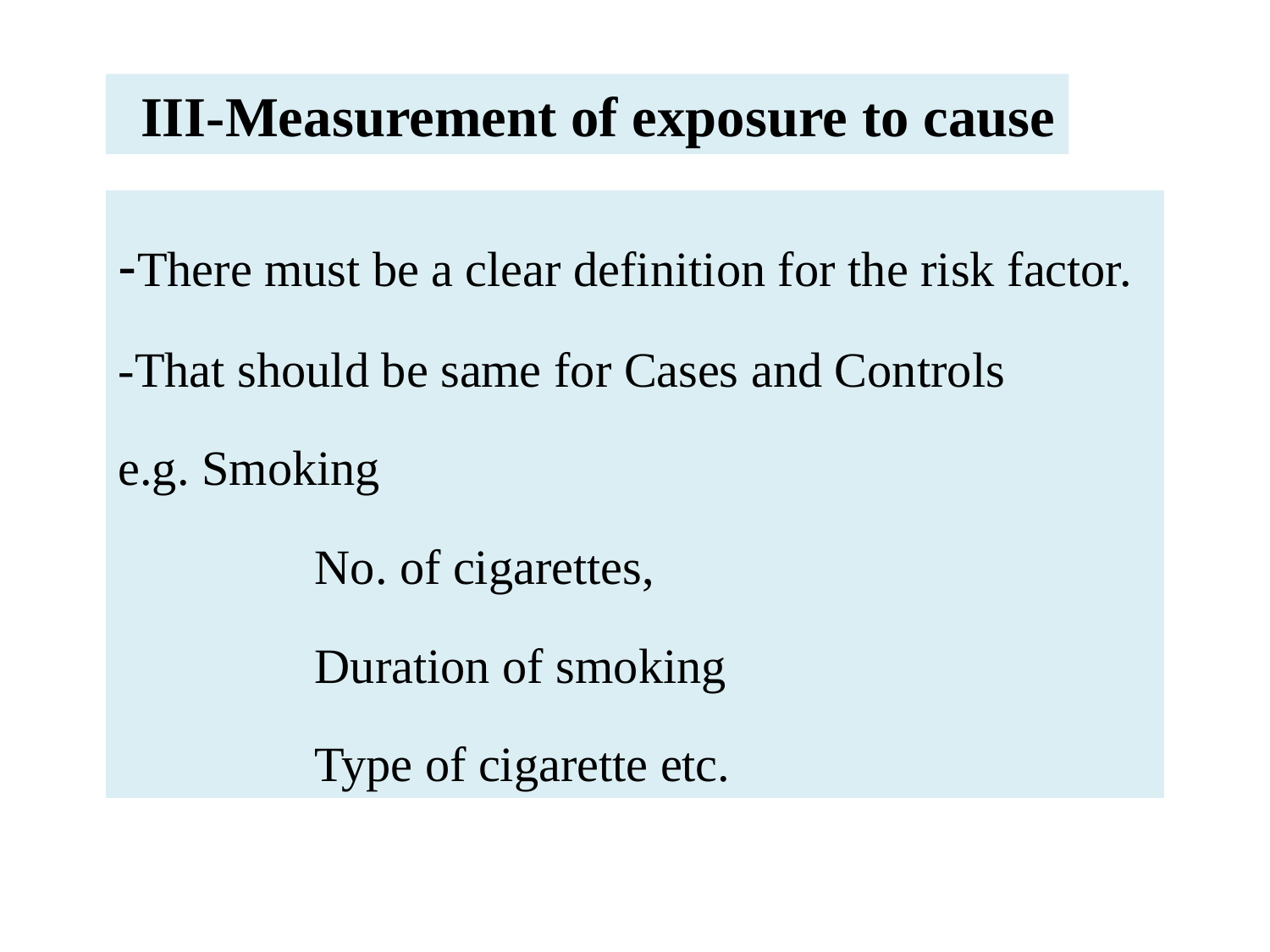

III-Measurement of exposure to cause
-There must be a clear definition for the risk factor.
-That should be same for Cases and Controls
e.g. Smoking
                No. of cigarettes,
                Duration of smoking
                Type of cigarette etc.